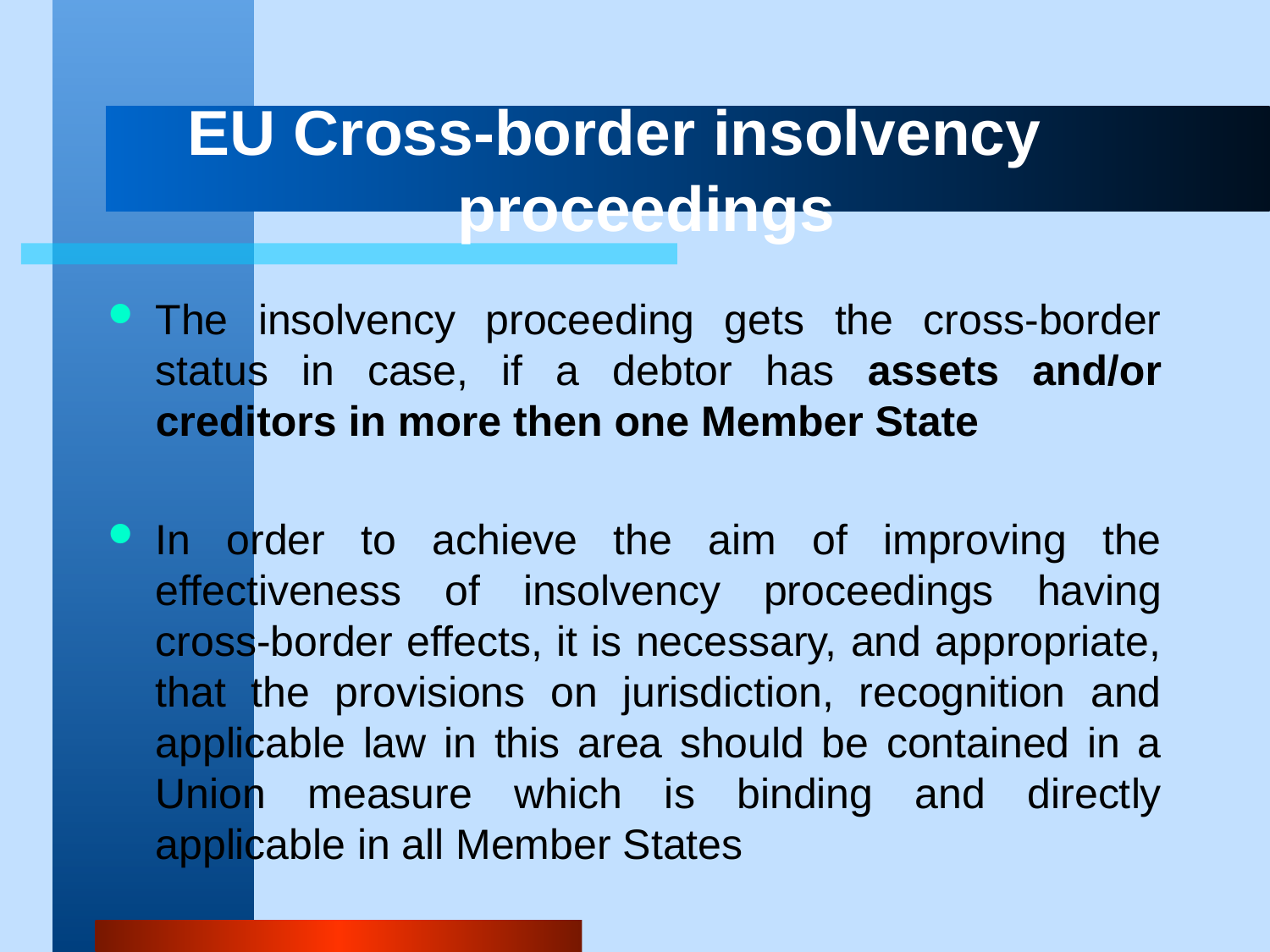

# EU Cross-border insolvency proceedings
The insolvency proceeding gets the cross-border status in case, if a debtor has assets and/or creditors in more then one Member State

In order to achieve the aim of improving the effectiveness of insolvency proceedings having cross-border effects, it is necessary, and appropriate, that the provisions on jurisdiction, recognition and applicable law in this area should be contained in a Union measure which is binding and directly applicable in all Member States